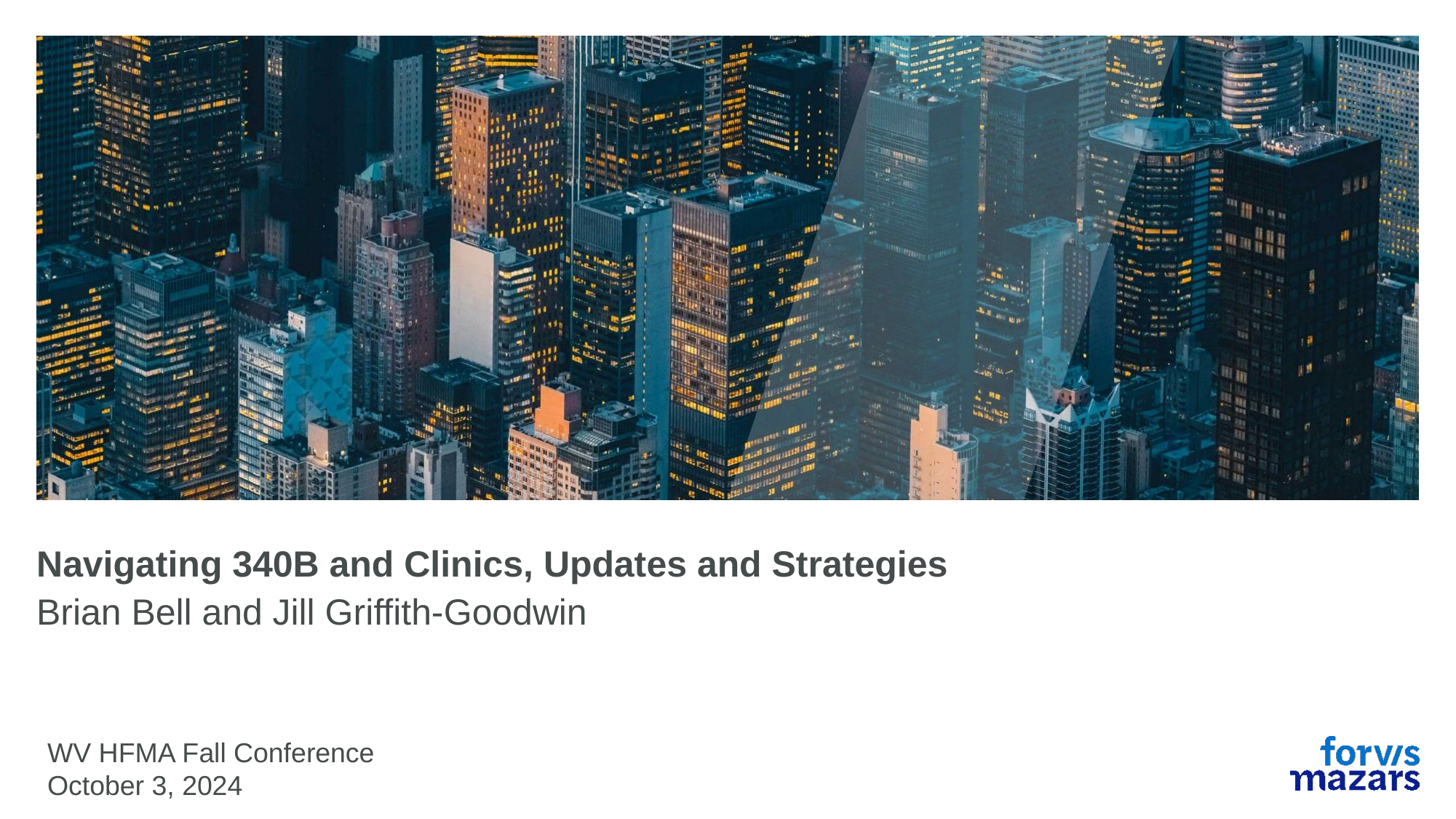

# Navigating 340B and Clinics, Updates and Strategies
Brian Bell and Jill Griffith-Goodwin
WV HFMA Fall Conference
October 3, 2024